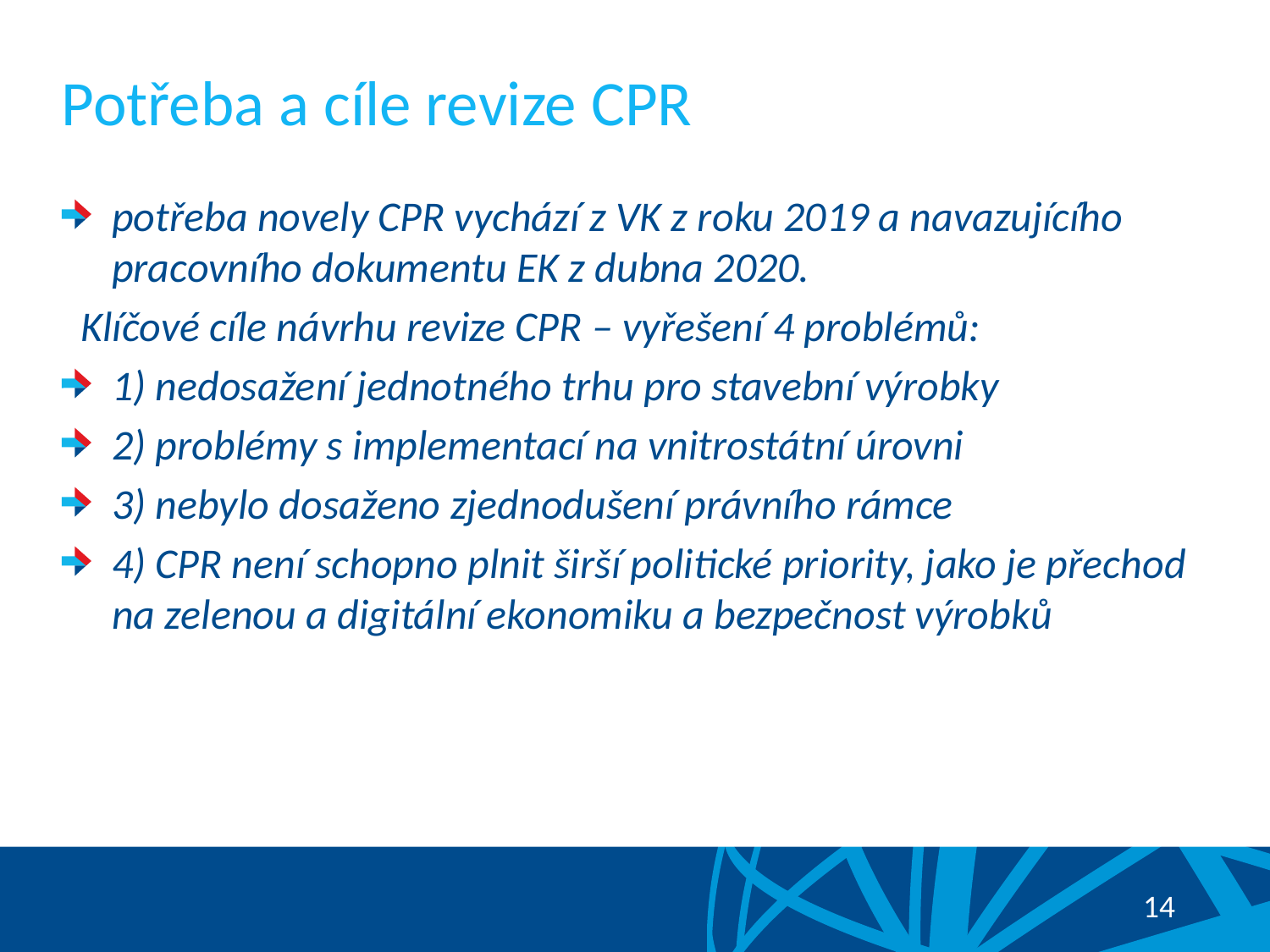

# Potřeba a cíle revize CPR
potřeba novely CPR vychází z VK z roku 2019 a navazujícího pracovního dokumentu EK z dubna 2020.
  Klíčové cíle návrhu revize CPR – vyřešení 4 problémů:
1) nedosažení jednotného trhu pro stavební výrobky
2) problémy s implementací na vnitrostátní úrovni
3) nebylo dosaženo zjednodušení právního rámce
4) CPR není schopno plnit širší politické priority, jako je přechod na zelenou a digitální ekonomiku a bezpečnost výrobků